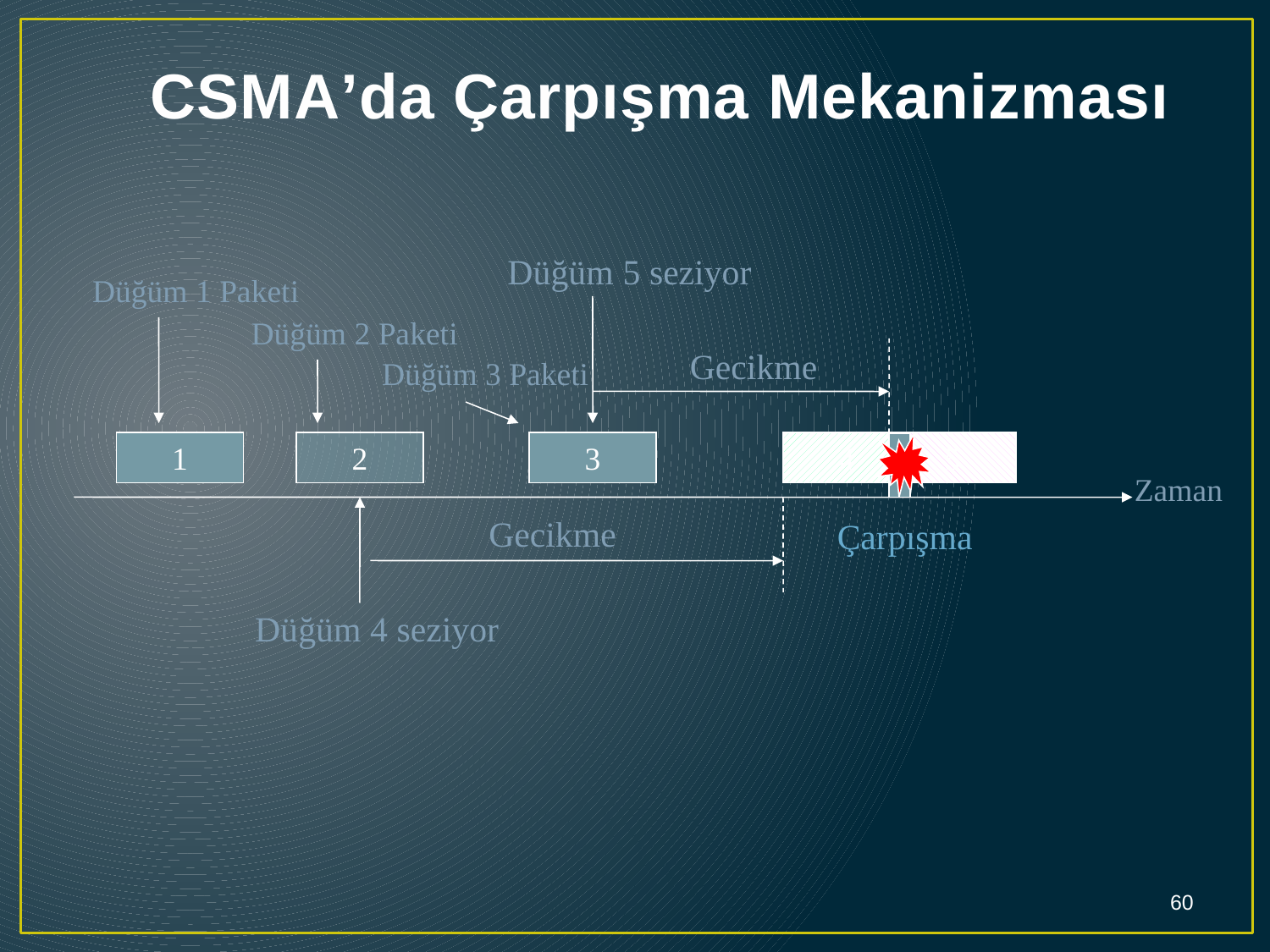

# CSMA’da Çarpışma Mekanizması
Düğüm 5 seziyor
Düğüm 1 Paketi

Düğüm 2 Paketi

Gecikme

Düğüm 3 Paketi

1
2
3
4
5

Zaman

Gecikme
Çarpışma

Düğüm 4 seziyor
60